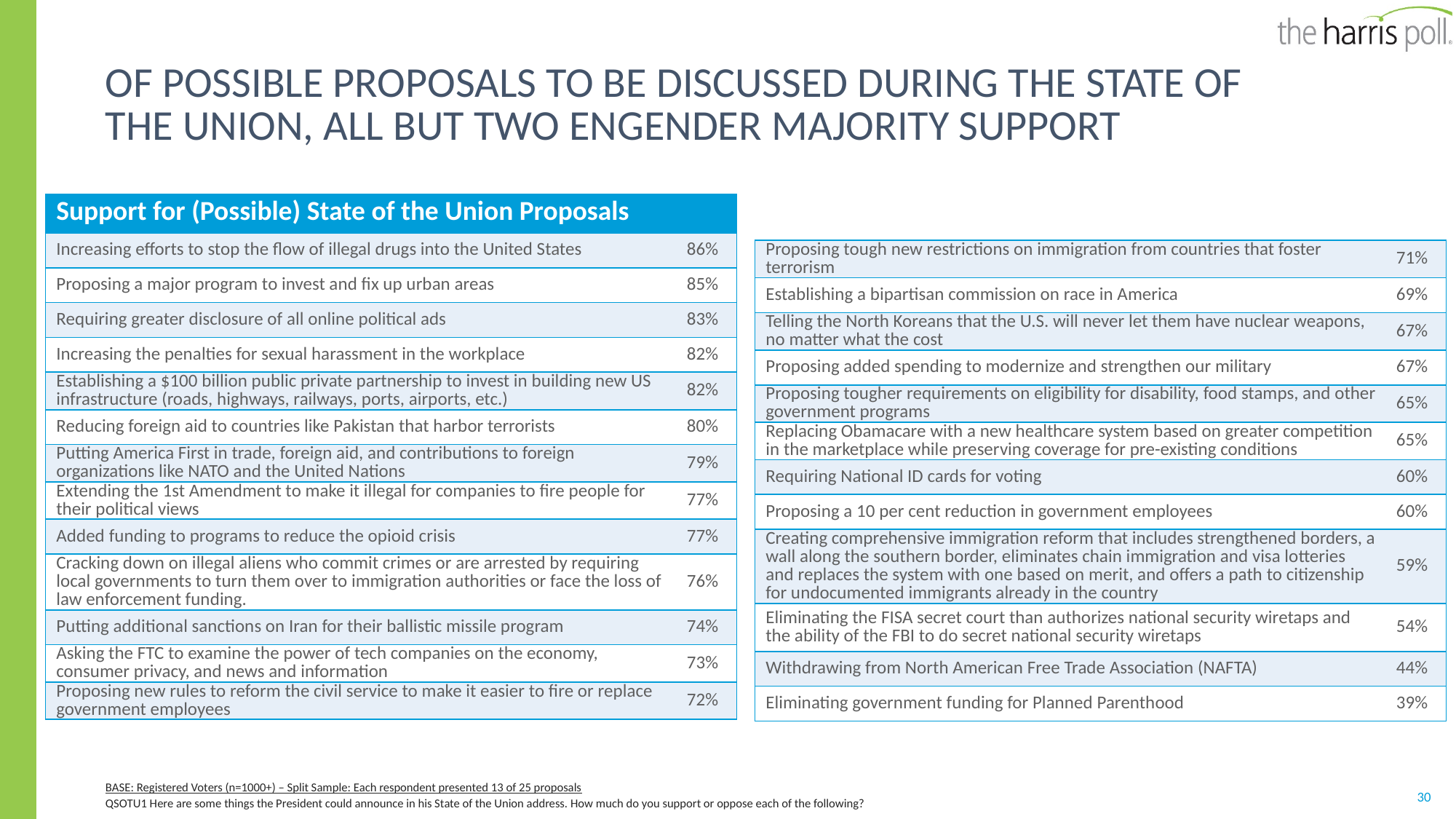

# Of possible proposals to be discussed during the state of the union, all but two engender majority support
| Support for (Possible) State of the Union Proposals |  |
| --- | --- |
| Increasing efforts to stop the flow of illegal drugs into the United States | 86% |
| Proposing a major program to invest and fix up urban areas | 85% |
| Requiring greater disclosure of all online political ads | 83% |
| Increasing the penalties for sexual harassment in the workplace | 82% |
| Establishing a $100 billion public private partnership to invest in building new US infrastructure (roads, highways, railways, ports, airports, etc.) | 82% |
| Reducing foreign aid to countries like Pakistan that harbor terrorists | 80% |
| Putting America First in trade, foreign aid, and contributions to foreign organizations like NATO and the United Nations | 79% |
| Extending the 1st Amendment to make it illegal for companies to fire people for their political views | 77% |
| Added funding to programs to reduce the opioid crisis | 77% |
| Cracking down on illegal aliens who commit crimes or are arrested by requiring local governments to turn them over to immigration authorities or face the loss of law enforcement funding. | 76% |
| Putting additional sanctions on Iran for their ballistic missile program | 74% |
| Asking the FTC to examine the power of tech companies on the economy, consumer privacy, and news and information | 73% |
| Proposing new rules to reform the civil service to make it easier to fire or replace government employees | 72% |
| Proposing tough new restrictions on immigration from countries that foster terrorism | 71% |
| --- | --- |
| Establishing a bipartisan commission on race in America | 69% |
| Telling the North Koreans that the U.S. will never let them have nuclear weapons, no matter what the cost | 67% |
| Proposing added spending to modernize and strengthen our military | 67% |
| Proposing tougher requirements on eligibility for disability, food stamps, and other government programs | 65% |
| Replacing Obamacare with a new healthcare system based on greater competition in the marketplace while preserving coverage for pre-existing conditions | 65% |
| Requiring National ID cards for voting | 60% |
| Proposing a 10 per cent reduction in government employees | 60% |
| Creating comprehensive immigration reform that includes strengthened borders, a wall along the southern border, eliminates chain immigration and visa lotteries and replaces the system with one based on merit, and offers a path to citizenship for undocumented immigrants already in the country | 59% |
| Eliminating the FISA secret court than authorizes national security wiretaps and the ability of the FBI to do secret national security wiretaps | 54% |
| Withdrawing from North American Free Trade Association (NAFTA) | 44% |
| Eliminating government funding for Planned Parenthood | 39% |
BASE: Registered Voters (n=1000+) – Split Sample: Each respondent presented 13 of 25 proposals
QSOTU1 Here are some things the President could announce in his State of the Union address. How much do you support or oppose each of the following?